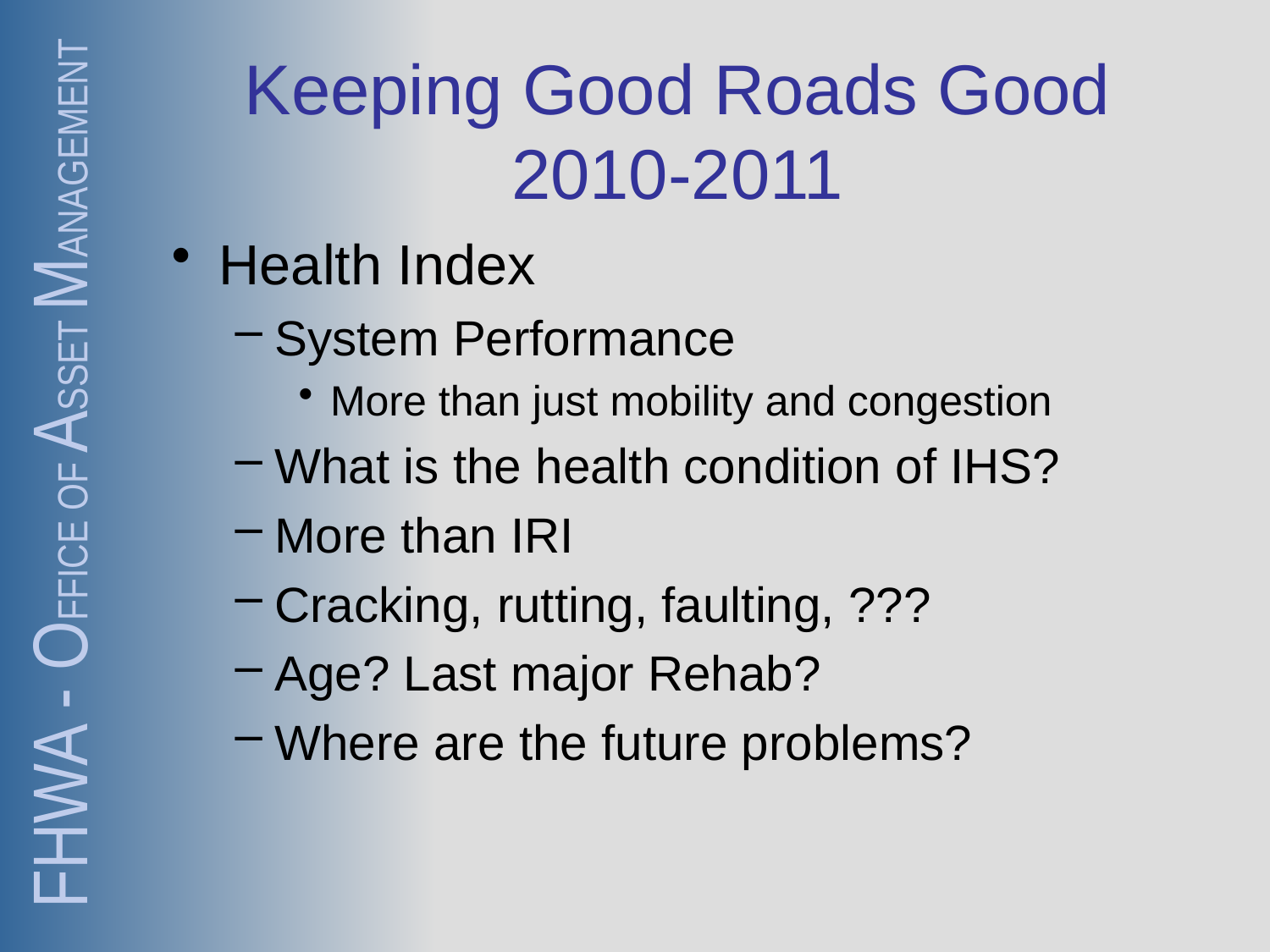

# Keeping Good Roads Good 2010-2011
Health Index
System Performance
More than just mobility and congestion
What is the health condition of IHS?
More than IRI
Cracking, rutting, faulting, ???
Age? Last major Rehab?
Where are the future problems?